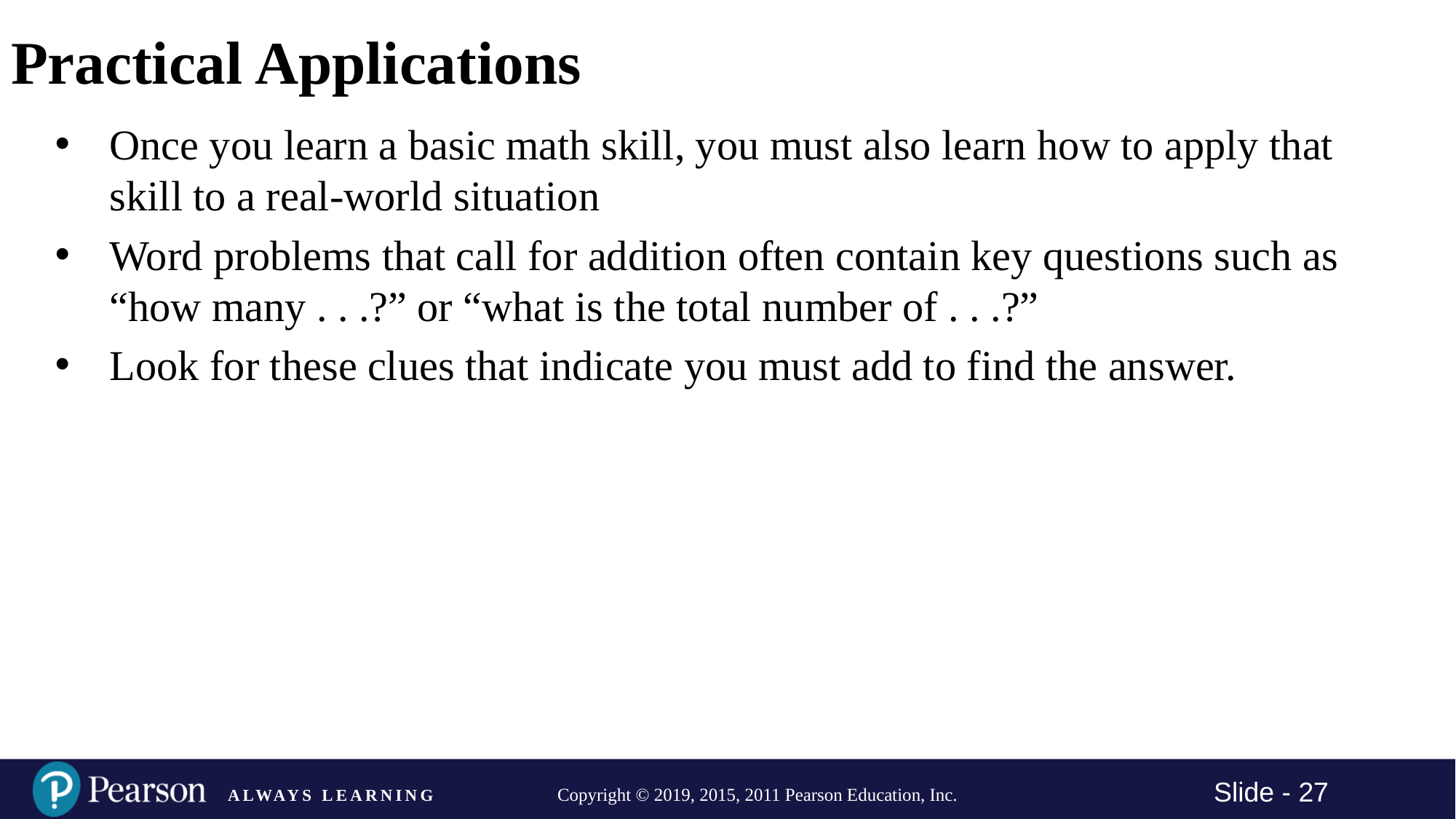

# Practical Applications
Once you learn a basic math skill, you must also learn how to apply that skill to a real-world situation
Word problems that call for addition often contain key questions such as “how many . . .?” or “what is the total number of . . .?”
Look for these clues that indicate you must add to find the answer.